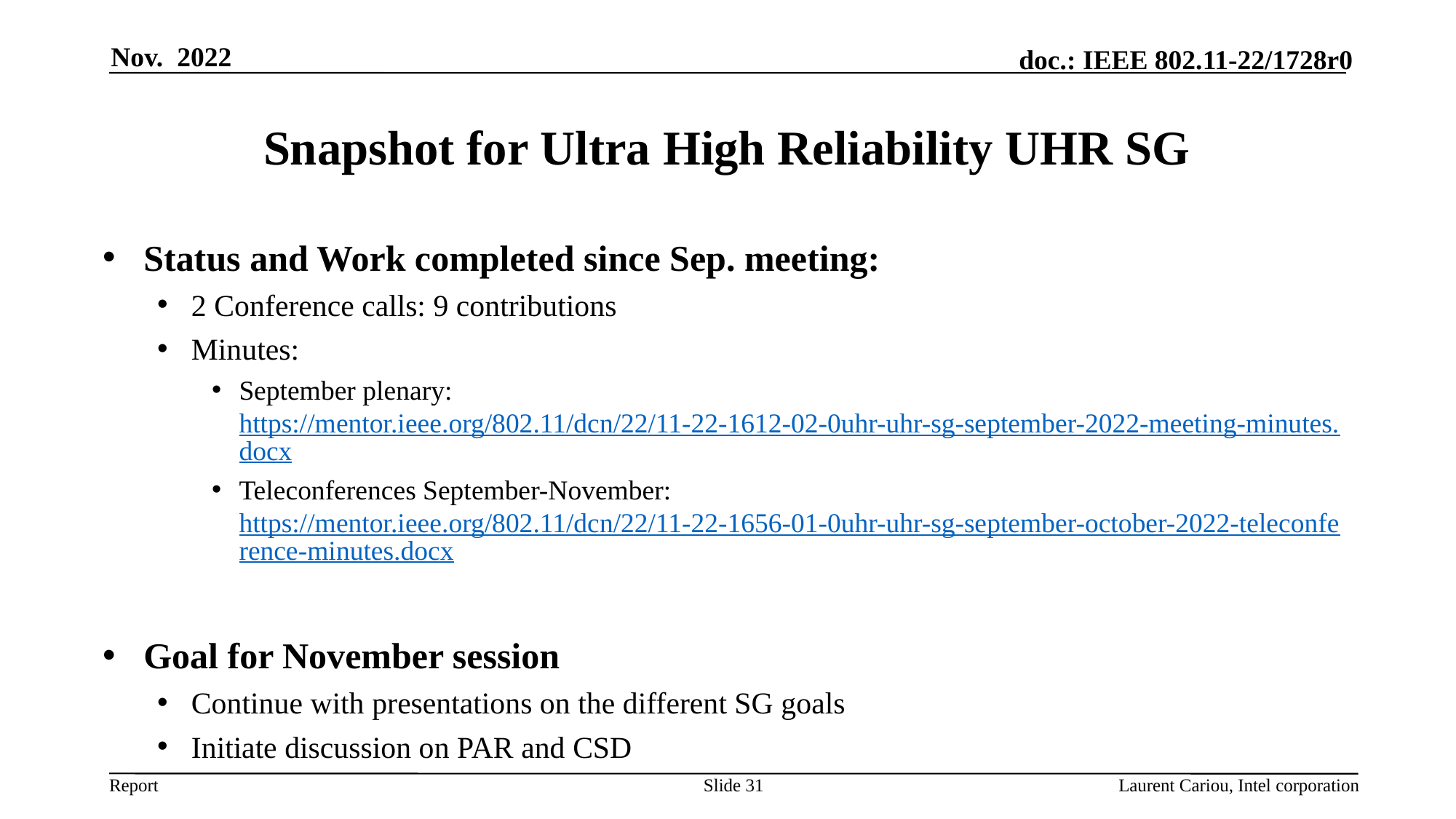

Nov.  2022
# Snapshot for Ultra High Reliability UHR SG
Status and Work completed since Sep. meeting:
2 Conference calls: 9 contributions
Minutes:
September plenary: https://mentor.ieee.org/802.11/dcn/22/11-22-1612-02-0uhr-uhr-sg-september-2022-meeting-minutes.docx
Teleconferences September-November: https://mentor.ieee.org/802.11/dcn/22/11-22-1656-01-0uhr-uhr-sg-september-october-2022-teleconference-minutes.docx

Goal for November session
Continue with presentations on the different SG goals
Initiate discussion on PAR and CSD

Slide 31
Laurent Cariou, Intel corporation